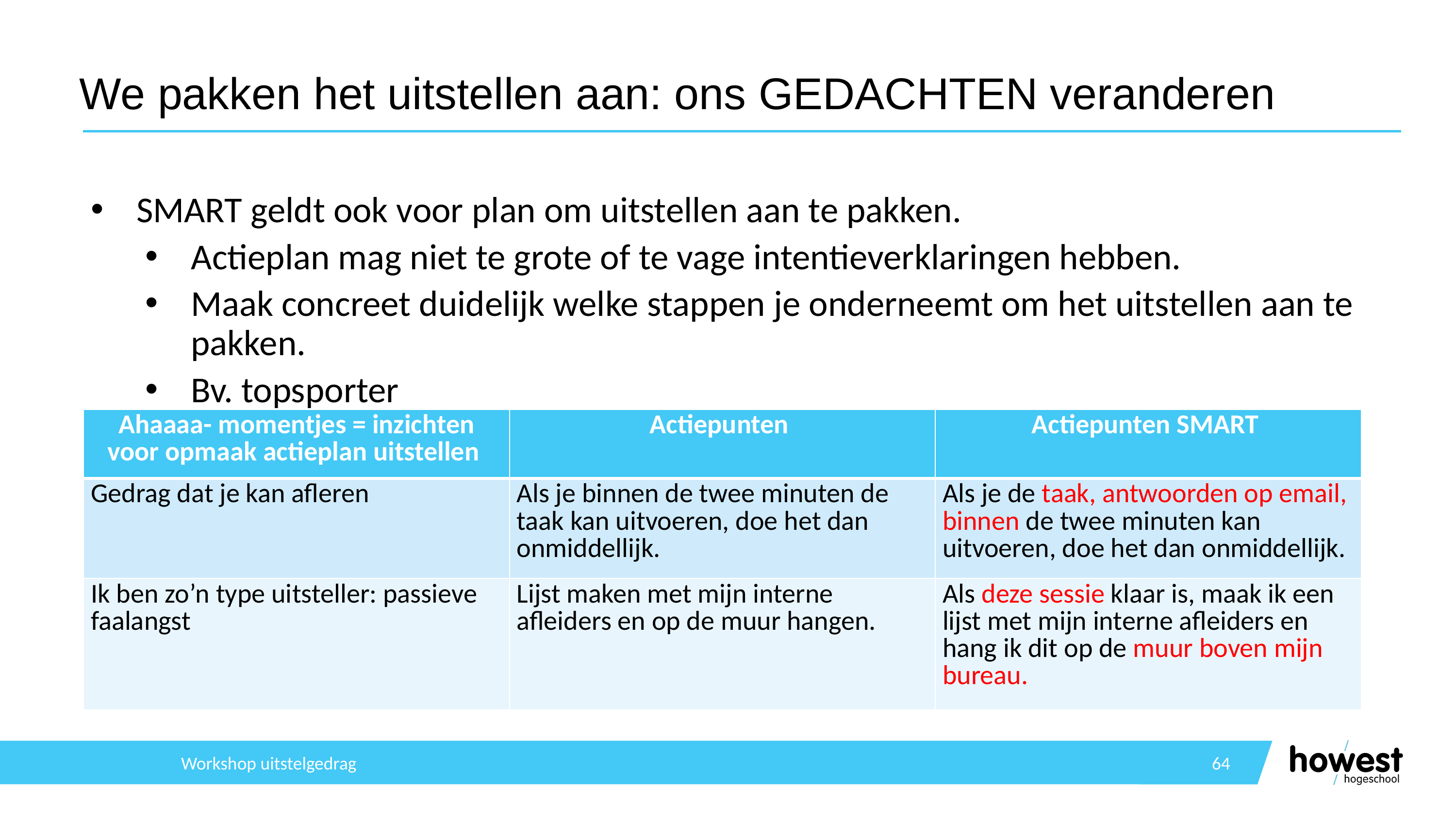

# We pakken het uitstellen aan: ons GEDACHTEN veranderen
SMART geldt ook voor plan om uitstellen aan te pakken.
Actieplan mag niet te grote of te vage intentieverklaringen hebben.
Maak concreet duidelijk welke stappen je onderneemt om het uitstellen aan te pakken.
Bv. topsporter

| Ahaaaa- momentjes = inzichten voor opmaak actieplan uitstellen | Actiepunten | Actiepunten SMART |
| --- | --- | --- |
| Gedrag dat je kan afleren | Als je binnen de twee minuten de taak kan uitvoeren, doe het dan onmiddellijk. | Als je de taak, antwoorden op email, binnen de twee minuten kan uitvoeren, doe het dan onmiddellijk. |
| Ik ben zo’n type uitsteller: passieve faalangst | Lijst maken met mijn interne afleiders en op de muur hangen. | Als deze sessie klaar is, maak ik een lijst met mijn interne afleiders en hang ik dit op de muur boven mijn bureau. |
Workshop uitstelgedrag
64